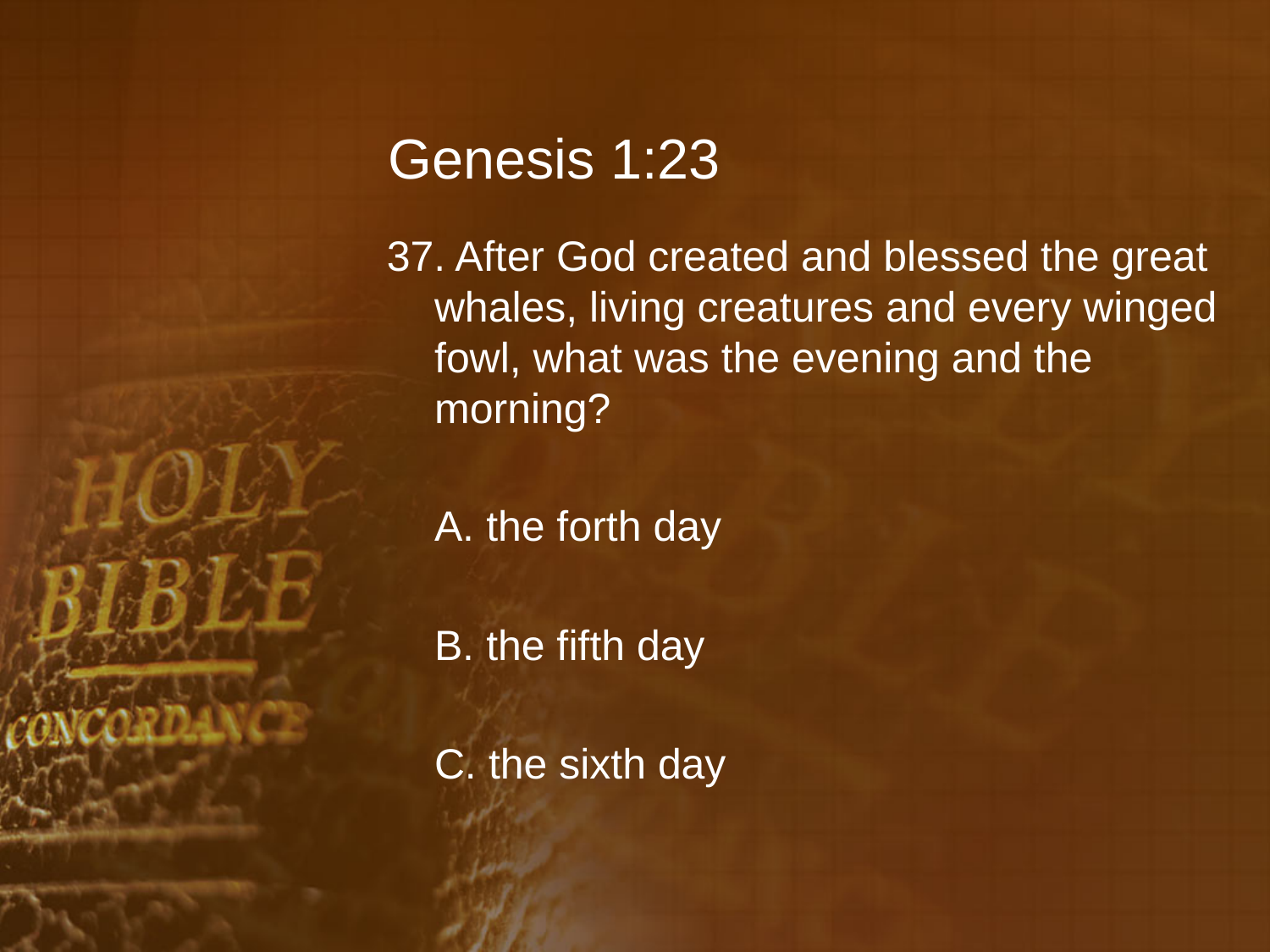

# Genesis 1:23
37. After God created and blessed the great whales, living creatures and every winged fowl, what was the evening and the morning?

	A. the forth day

	B. the fifth day

	C. the sixth day